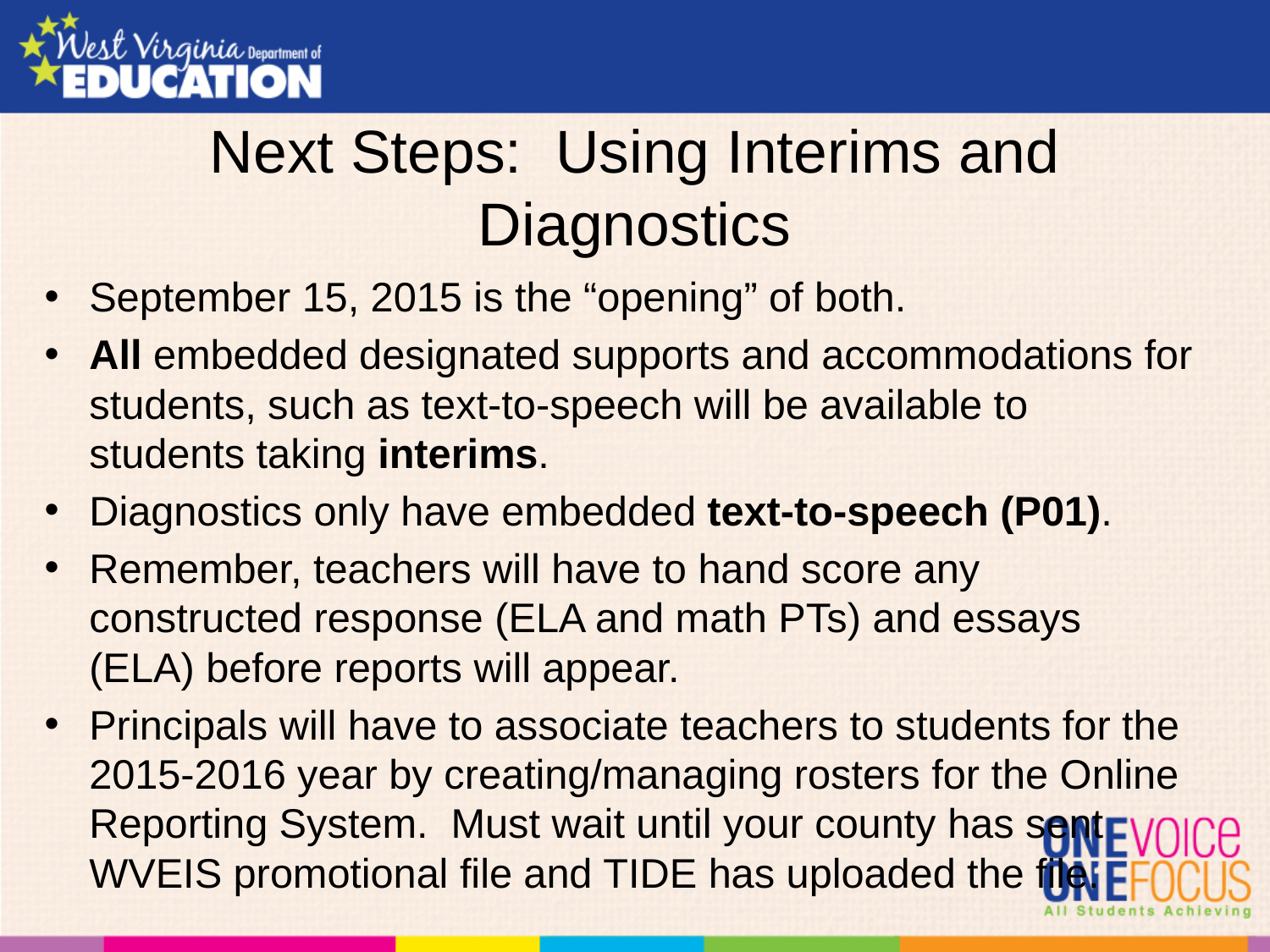

# Next Steps:  Using Interims and Diagnostics
September 15, 2015 is the “opening” of both.
All embedded designated supports and accommodations for students, such as text-to-speech will be available to students taking interims.
Diagnostics only have embedded text-to-speech (P01).
Remember, teachers will have to hand score any constructed response (ELA and math PTs) and essays (ELA) before reports will appear.
Principals will have to associate teachers to students for the 2015-2016 year by creating/managing rosters for the Online Reporting System.  Must wait until your county has sent WVEIS promotional file and TIDE has uploaded the file.